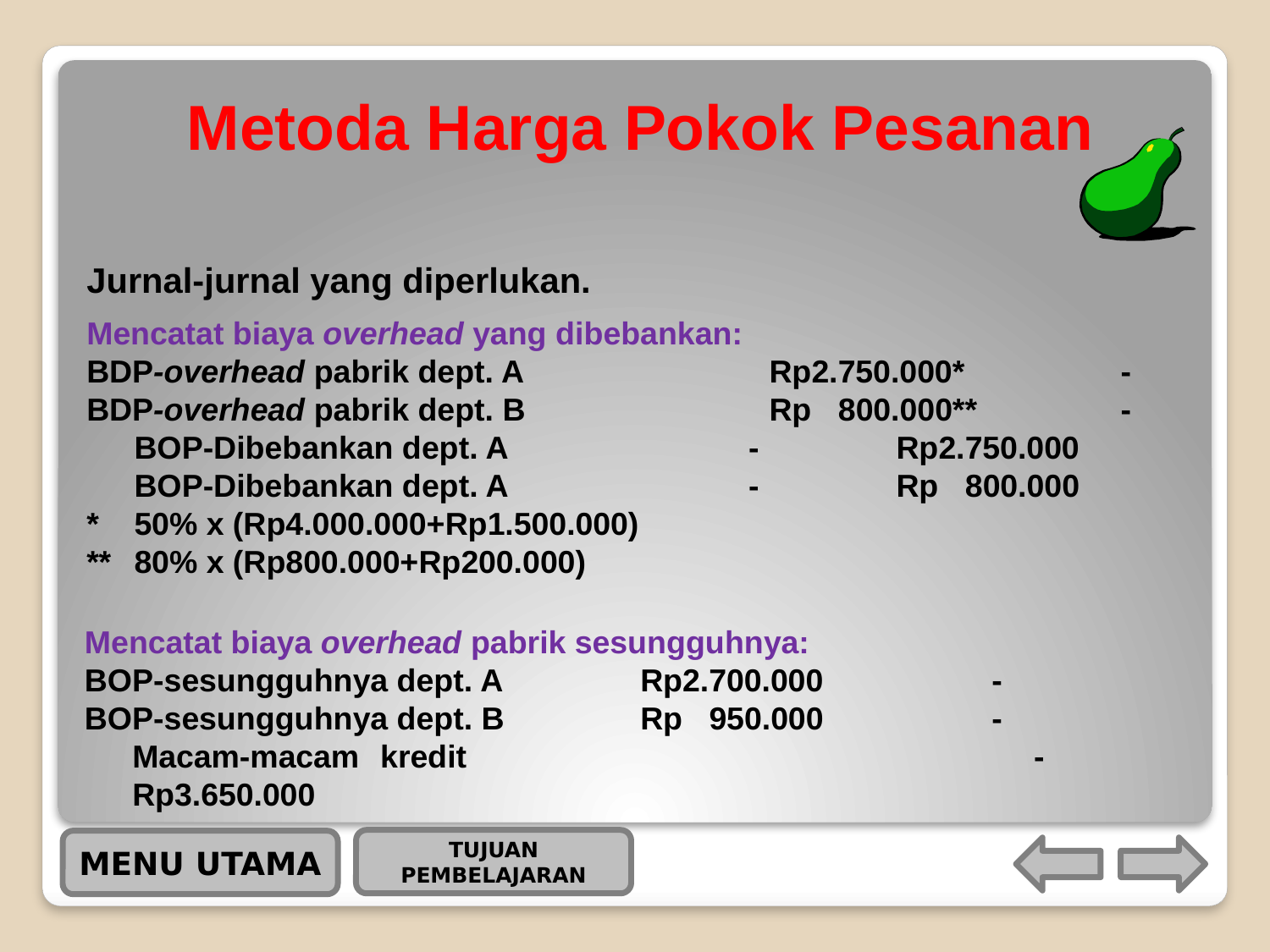

# Metoda Harga Pokok Pesanan

Jurnal-jurnal yang diperlukan.
Mencatat biaya overhead yang dibebankan:
BDP-overhead pabrik dept. A		Rp2.750.000*	           -
BDP-overhead pabrik dept. B		Rp   800.000**	           -
	BOP-Dibebankan dept. A		            -		Rp2.750.000
	BOP-Dibebankan dept. A		            -		Rp   800.000
* 	50% x (Rp4.000.000+Rp1.500.000)
** 	80% x (Rp800.000+Rp200.000)
Mencatat biaya overhead pabrik sesungguhnya:
BOP-sesungguhnya dept. A		Rp2.700.000	           -
BOP-sesungguhnya dept. B		Rp   950.000	           -
	Macam-macam kredit			            -		Rp3.650.000
TUJUAN PEMBELAJARAN
MENU UTAMA